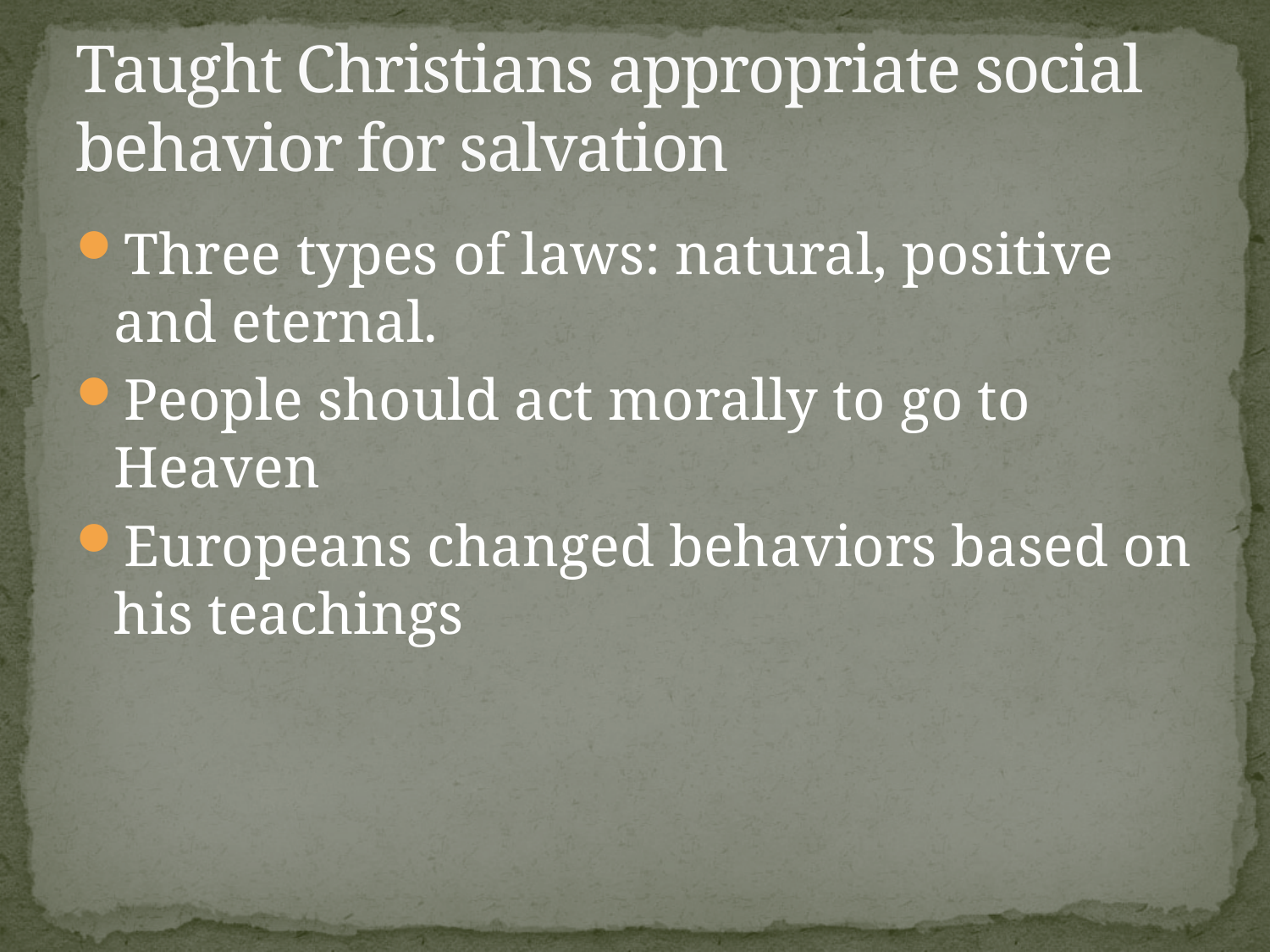

# Taught Christians appropriate social behavior for salvation
Three types of laws: natural, positive and eternal.
People should act morally to go to Heaven
Europeans changed behaviors based on his teachings